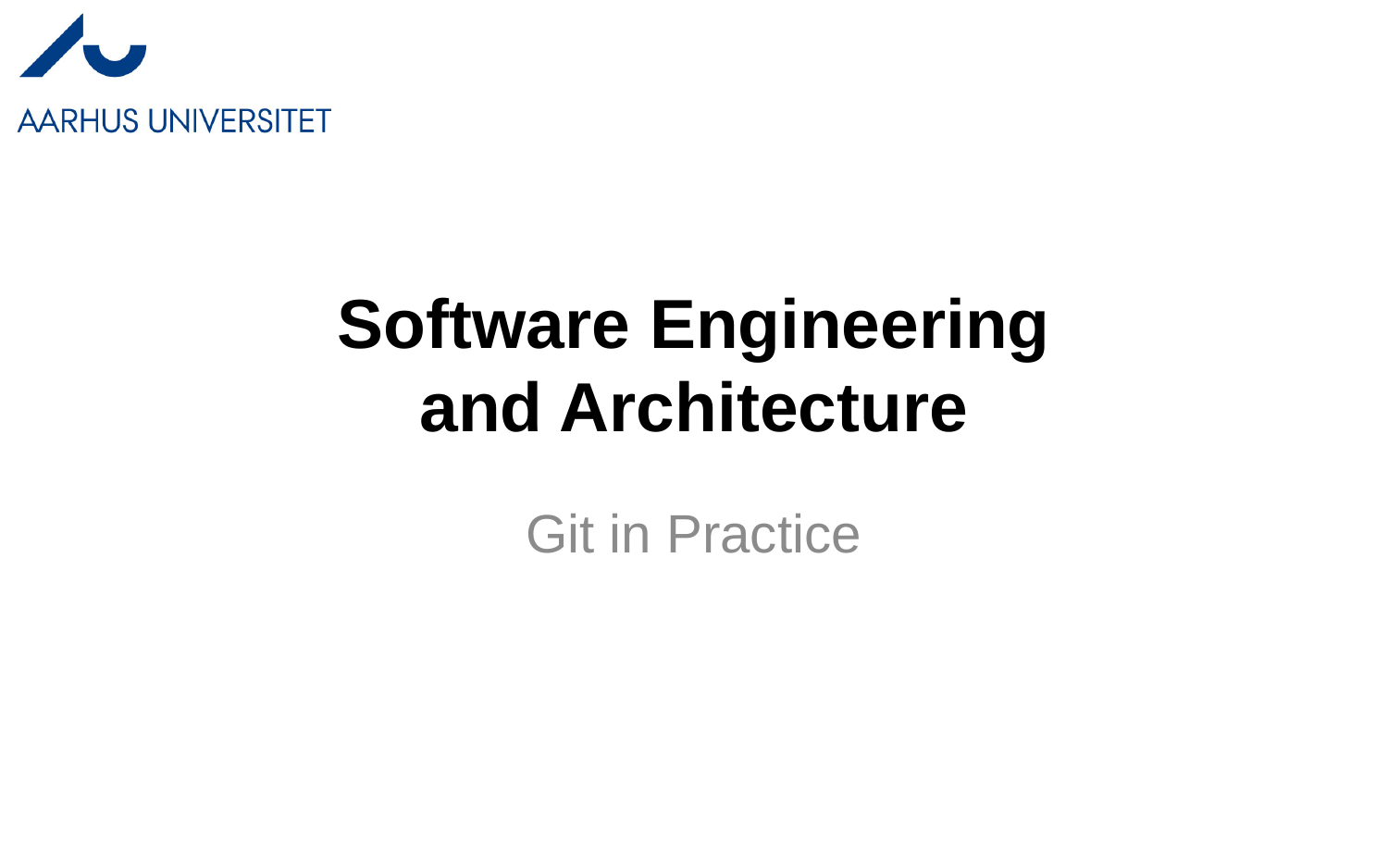

# Software Engineering and Architecture
Git in Practice